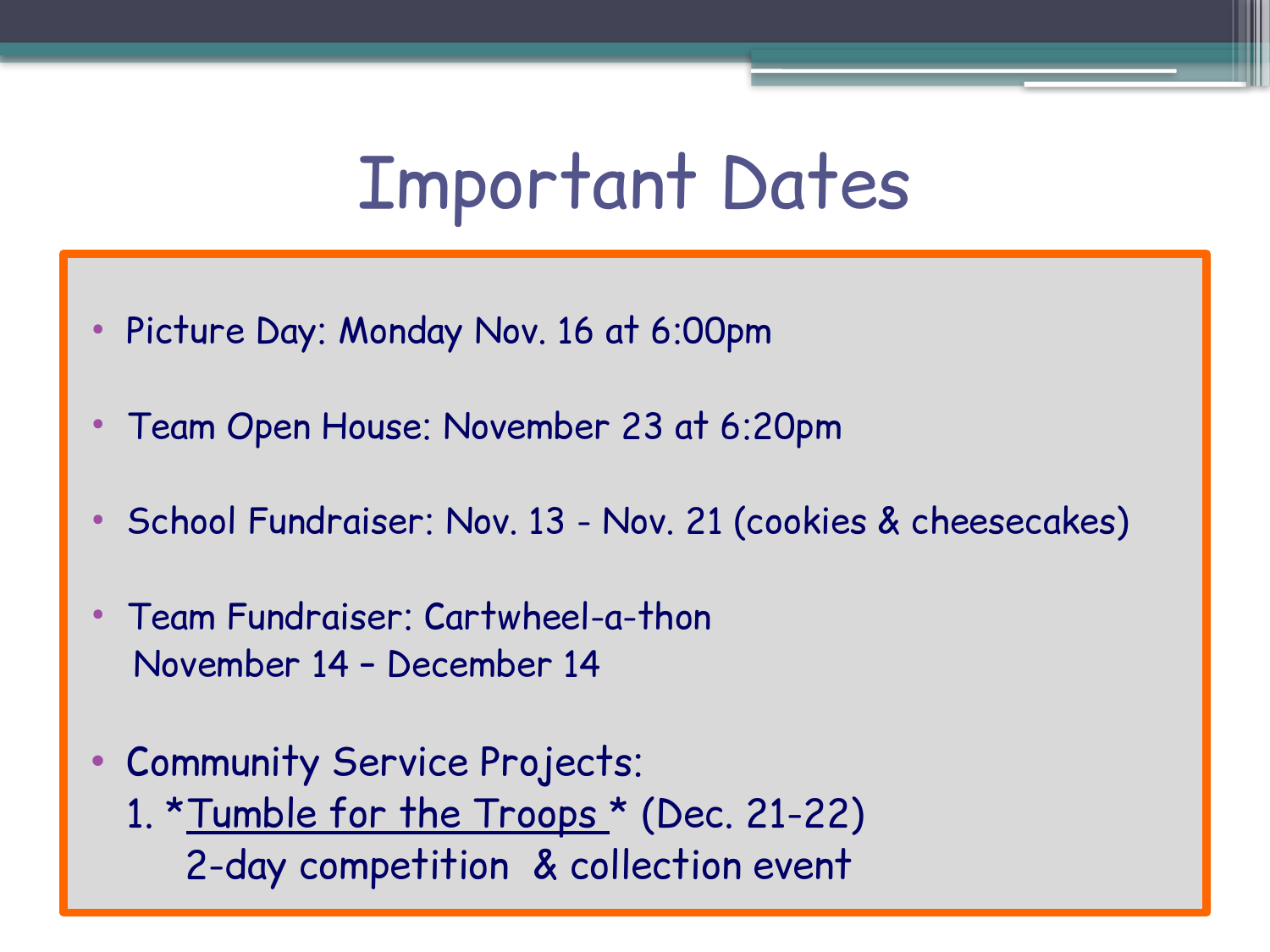

# Important Dates

Picture Day: Monday Nov. 16 at 6:00pm

Team Open House: November 23 at 6:20pm

School Fundraiser: Nov. 13 - Nov. 21 (cookies & cheesecakes)

Team Fundraiser: Cartwheel-a-thon
    November 14 – December 14

Community Service Projects:
	1. *Tumble for the Troops * (Dec. 21-22)
	     2-day competition  & collection event